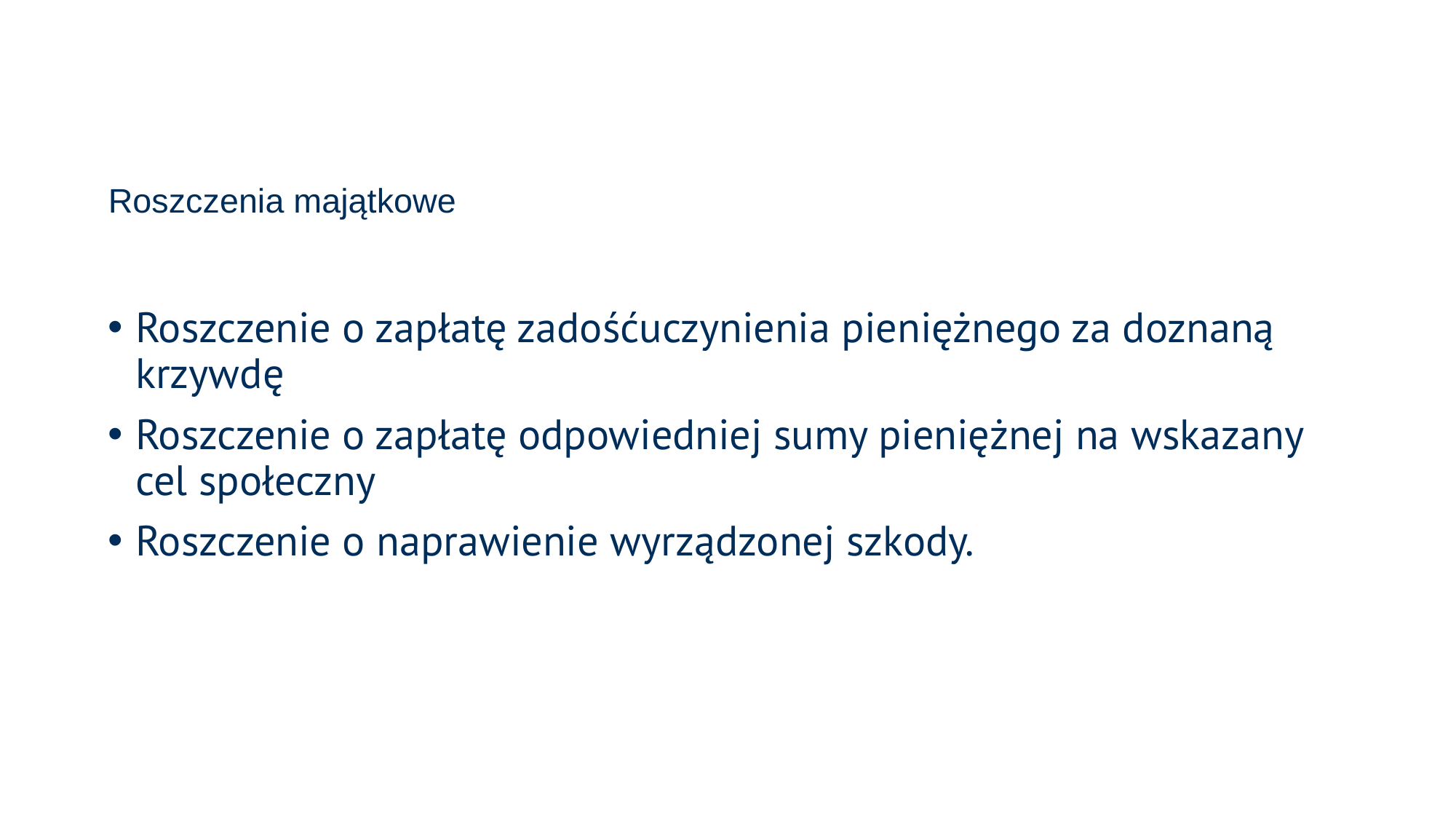

# Roszczenia majątkowe
Roszczenie o zapłatę zadośćuczynienia pieniężnego za doznaną krzywdę
Roszczenie o zapłatę odpowiedniej sumy pieniężnej na wskazany cel społeczny
Roszczenie o naprawienie wyrządzonej szkody.